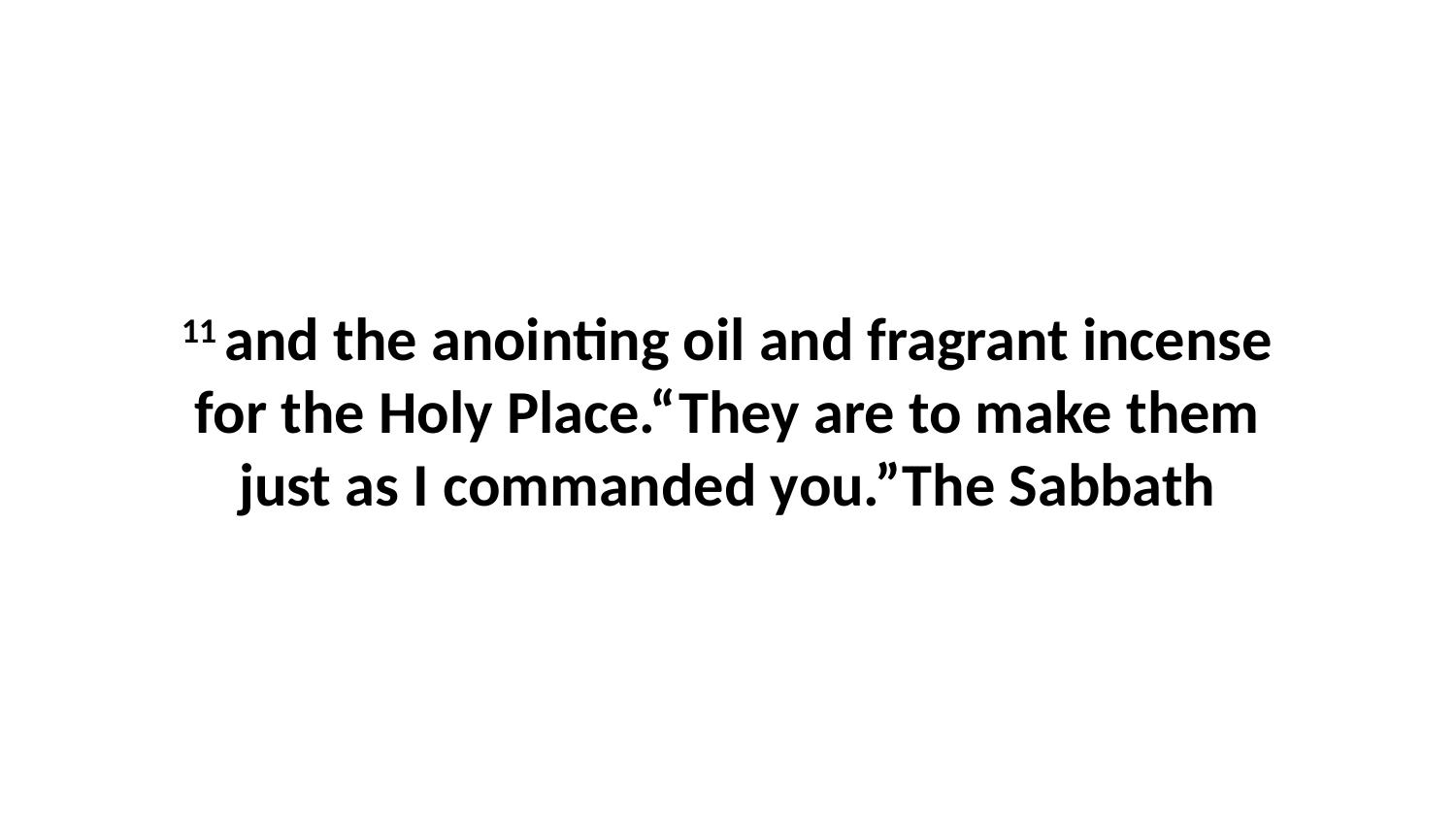

11 and the anointing oil and fragrant incense for the Holy Place.“They are to make them just as I commanded you.”The Sabbath